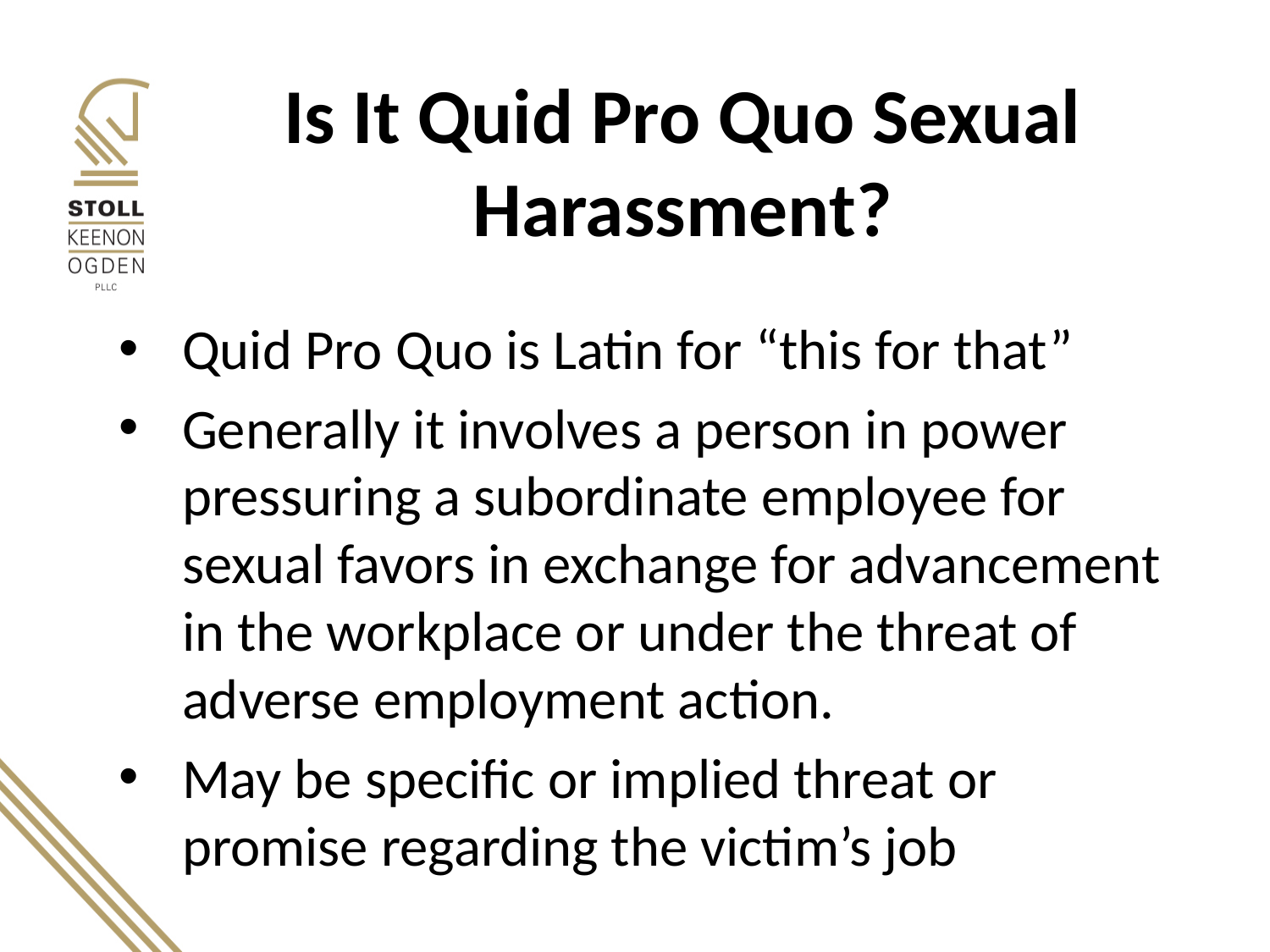

# Is It Quid Pro Quo Sexual Harassment?
Quid Pro Quo is Latin for “this for that”
Generally it involves a person in power pressuring a subordinate employee for sexual favors in exchange for advancement in the workplace or under the threat of adverse employment action.
May be specific or implied threat or promise regarding the victim’s job